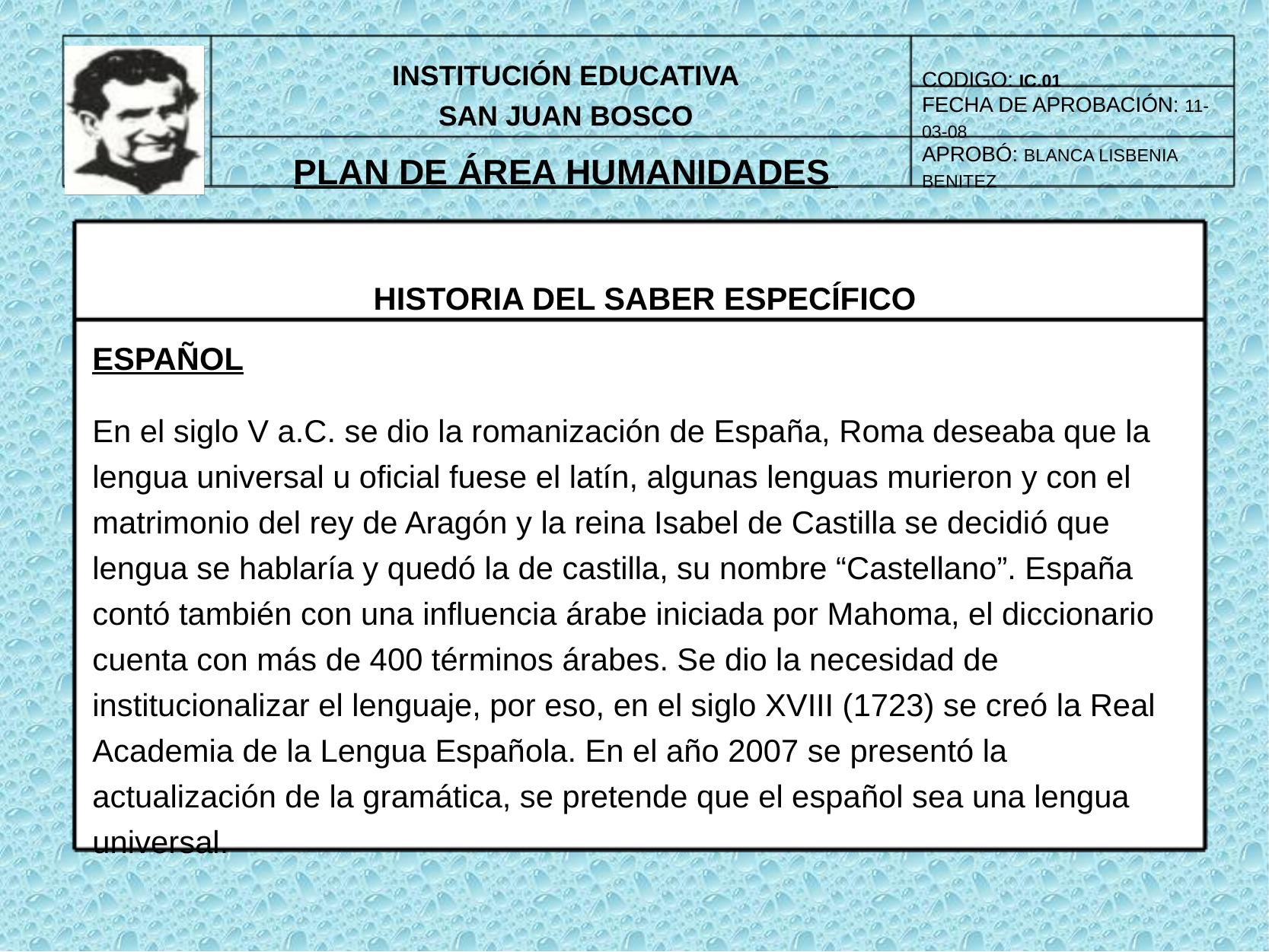

INSTITUCIÓN EDUCATIVA
SAN JUAN BOSCO
CODIGO: IC.01

FECHA DE APROBACIÓN: 11-03-08
PLAN DE ÁREA HUMANIDADES
APROBÓ: BLANCA LISBENIA BENITEZ

HISTORIA DEL SABER ESPECÍFICO
ESPAÑOL

En el siglo V a.C. se dio la romanización de España, Roma deseaba que la lengua universal u oficial fuese el latín, algunas lenguas murieron y con el matrimonio del rey de Aragón y la reina Isabel de Castilla se decidió que lengua se hablaría y quedó la de castilla, su nombre “Castellano”. España contó también con una influencia árabe iniciada por Mahoma, el diccionario cuenta con más de 400 términos árabes. Se dio la necesidad de institucionalizar el lenguaje, por eso, en el siglo XVIII (1723) se creó la Real Academia de la Lengua Española. En el año 2007 se presentó la actualización de la gramática, se pretende que el español sea una lengua universal.